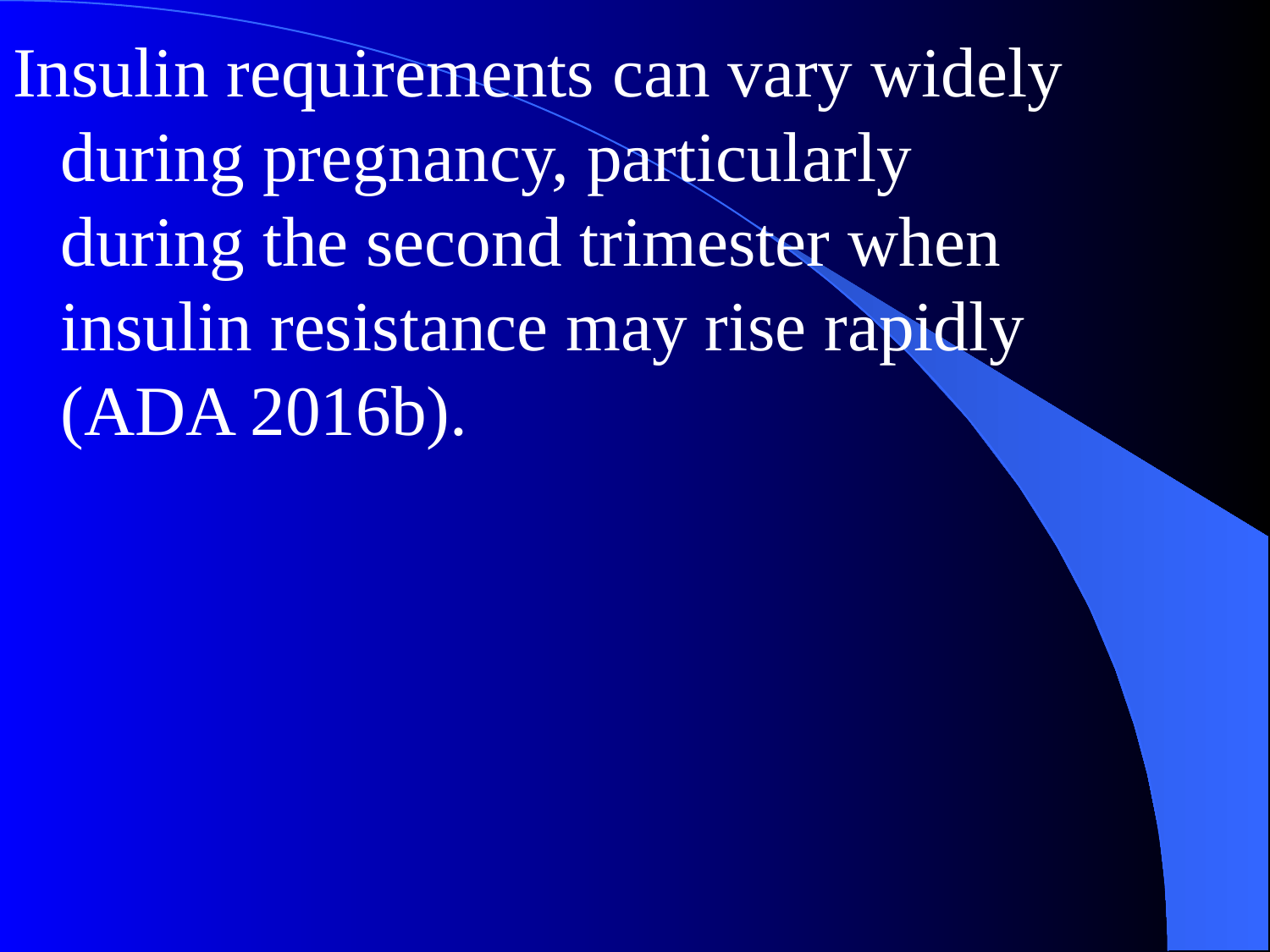

Insulin requirements can vary widely during pregnancy, particularly during the second trimester when insulin resistance may rise rapidly (ADA 2016b).